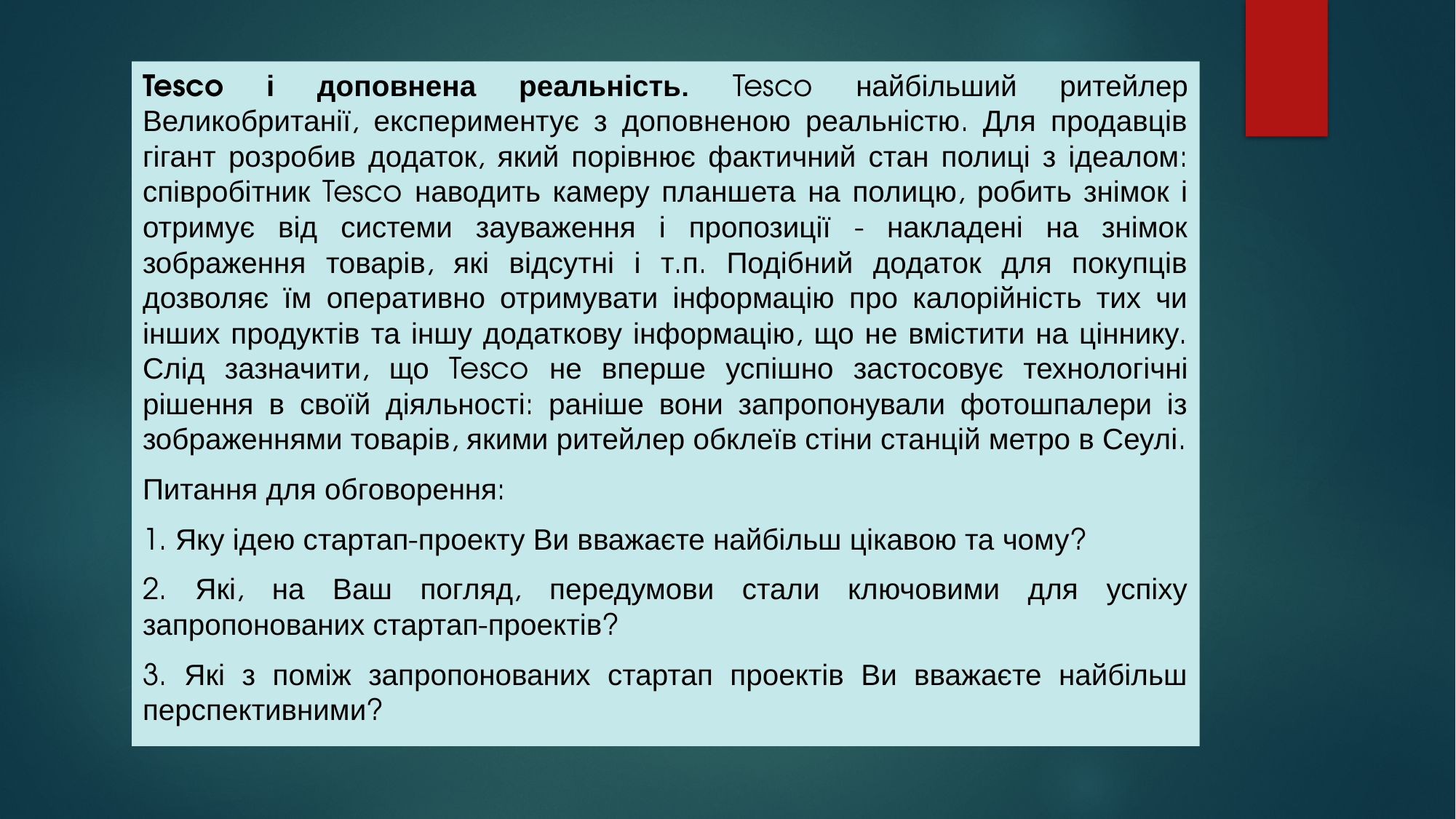

Tesco і доповнена реальність. Tesco найбільший ритейлер Великобританії, експериментує з доповненою реальністю. Для продавців гігант розробив додаток, який порівнює фактичний стан полиці з ідеалом: співробітник Tesco наводить камеру планшета на полицю, робить знімок і отримує від системи зауваження і пропозиції - накладені на знімок зображення товарів, які відсутні і т.п. Подібний додаток для покупців дозволяє їм оперативно отримувати інформацію про калорійність тих чи інших продуктів та іншу додаткову інформацію, що не вмістити на ціннику. Слід зазначити, що Tesco не вперше успішно застосовує технологічні рішення в своїй діяльності: раніше вони запропонували фотошпалери із зображеннями товарів, якими ритейлер обклеїв стіни станцій метро в Сеулі.
Питання для обговорення:
1. Яку ідею стартап-проекту Ви вважаєте найбільш цікавою та чому?
2. Які, на Ваш погляд, передумови стали ключовими для успіху запропонованих стартап-проектів?
3. Які з поміж запропонованих стартап проектів Ви вважаєте найбільш перспективними?